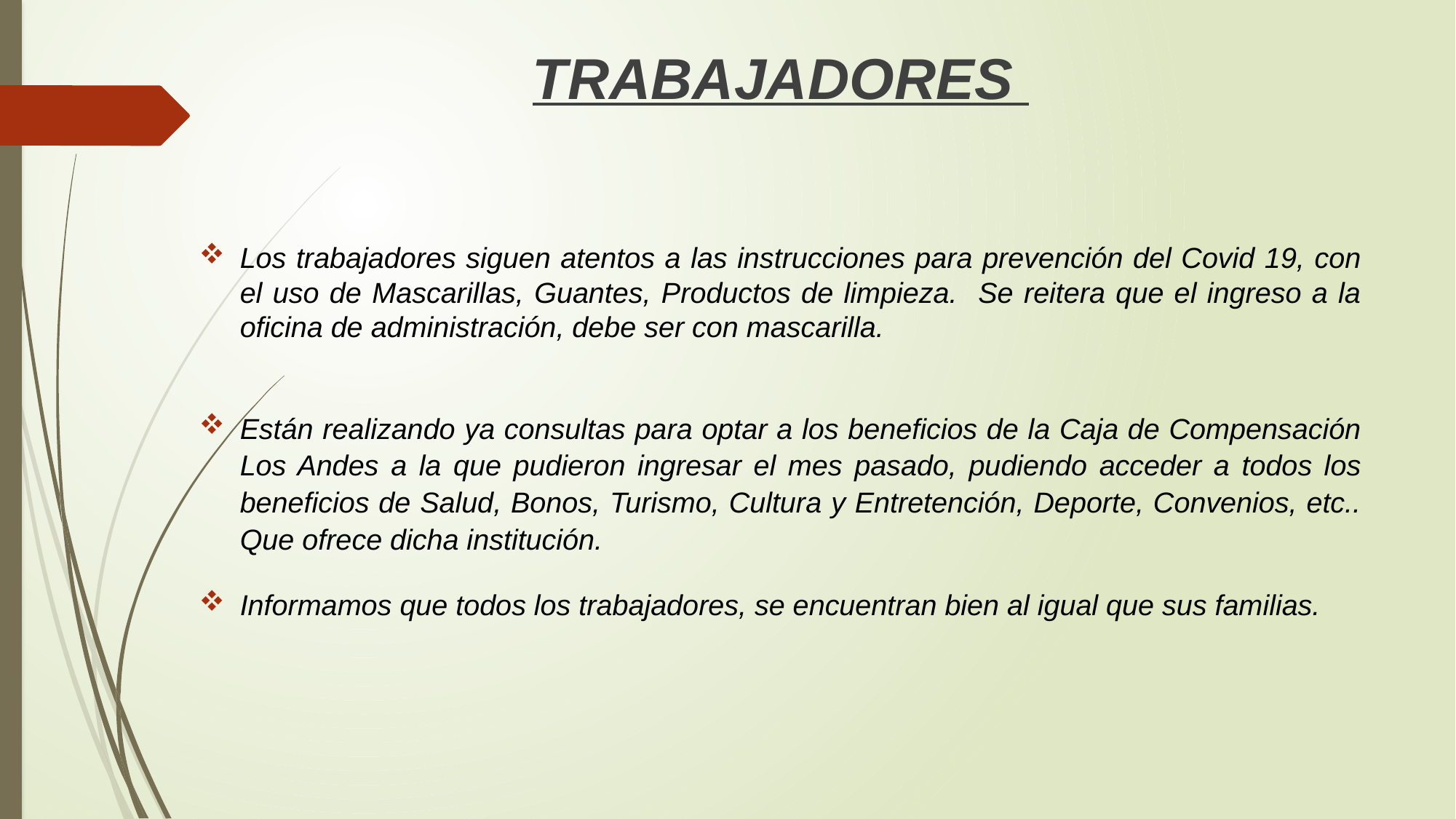

TRABAJADORES

Los trabajadores siguen atentos a las instrucciones para prevención del Covid 19, con el uso de Mascarillas, Guantes, Productos de limpieza.  Se reitera que el ingreso a la oficina de administración, debe ser con mascarilla.

Están realizando ya consultas para optar a los beneficios de la Caja de Compensación Los Andes a la que pudieron ingresar el mes pasado, pudiendo acceder a todos los beneficios de Salud, Bonos, Turismo, Cultura y Entretención, Deporte, Convenios, etc.. Que ofrece dicha institución.
Informamos que todos los trabajadores, se encuentran bien al igual que sus familias.